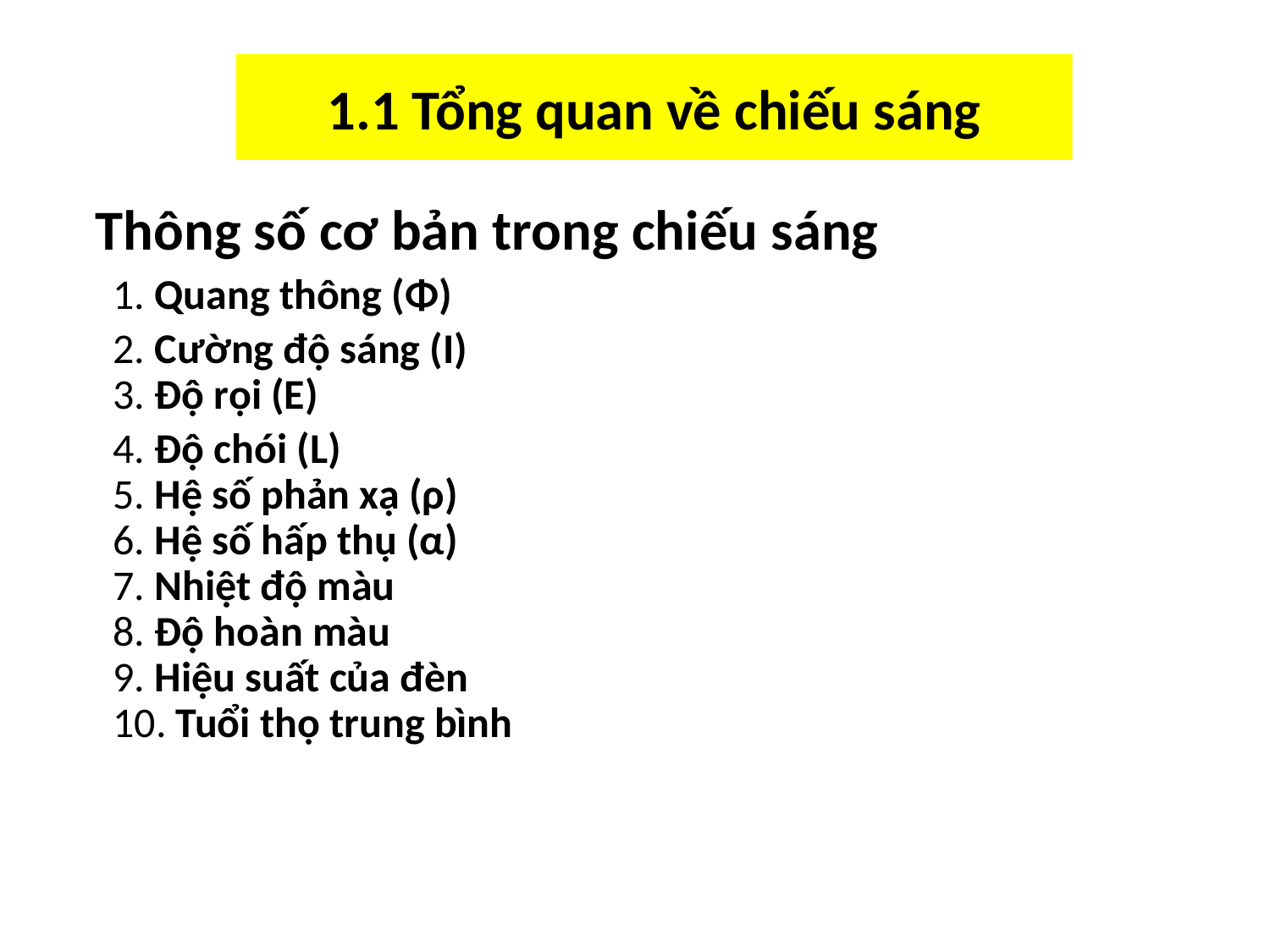

# 1.1 Tổng quan về chiếu sáng
Thông số cơ bản trong chiếu sáng
	1. Quang thông (Φ)
	2. Cường độ sáng (I)
3. Độ rọi (E)
	4. Độ chói (L)
5. Hệ số phản xạ (ρ)
6. Hệ số hấp thụ (α)
7. Nhiệt độ màu
8. Độ hoàn màu
9. Hiệu suất của đèn
10. Tuổi thọ trung bình